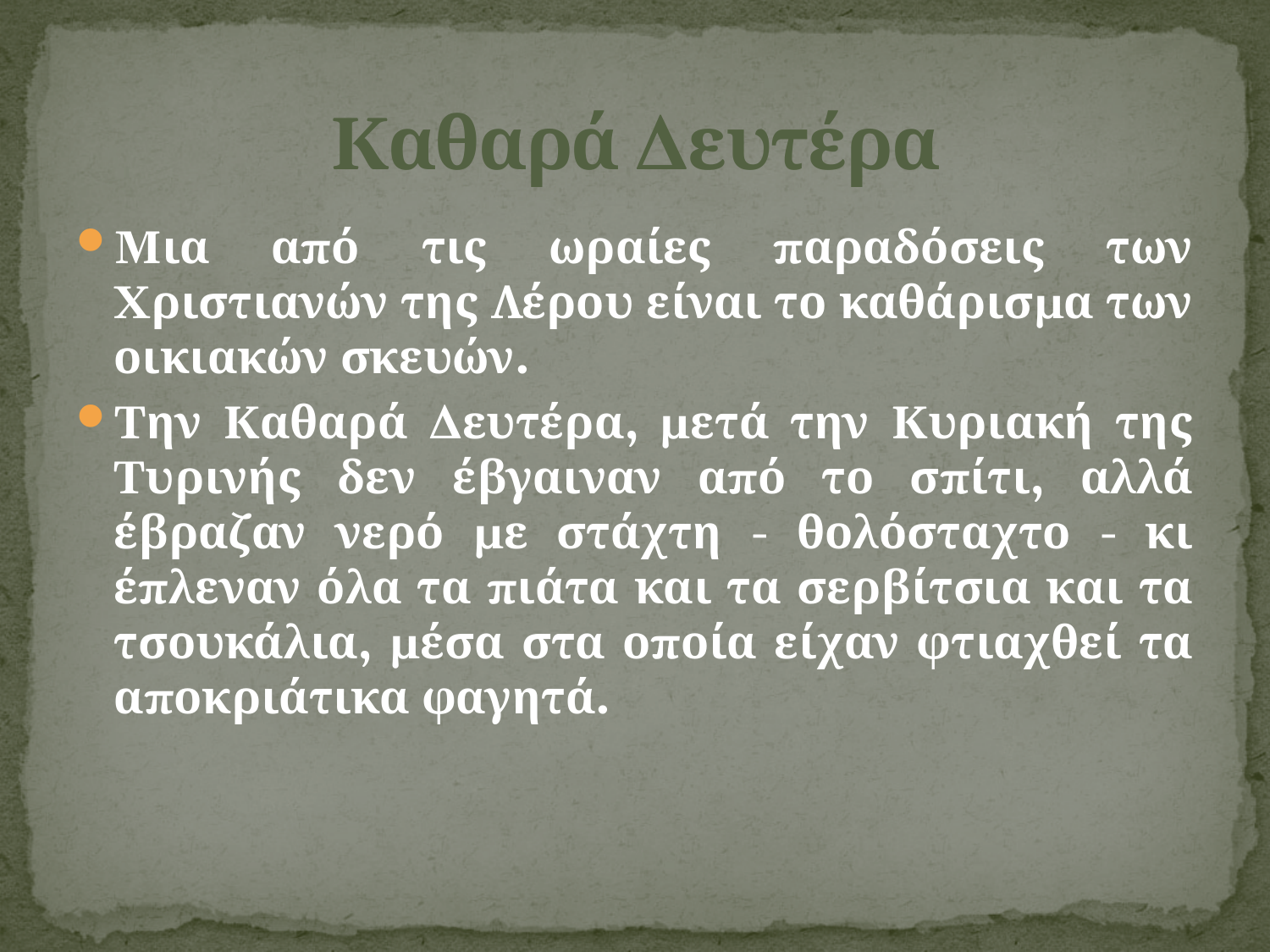

# Καθαρά Δευτέρα
Μια από τις ωραίες παραδόσεις των Χριστιανών της Λέρου είναι το καθάρισμα των οικιακών σκευών.
Την Καθαρά Δευτέρα, μετά την Κυριακή της Τυρινής δεν έβγαιναν από το σπίτι, αλλά έβραζαν νερό με στάχτη - θολόσταχτο - κι έπλεναν όλα τα πιάτα και τα σερβίτσια και τα τσουκάλια, μέσα στα οποία είχαν φτιαχθεί τα αποκριάτικα φαγητά.